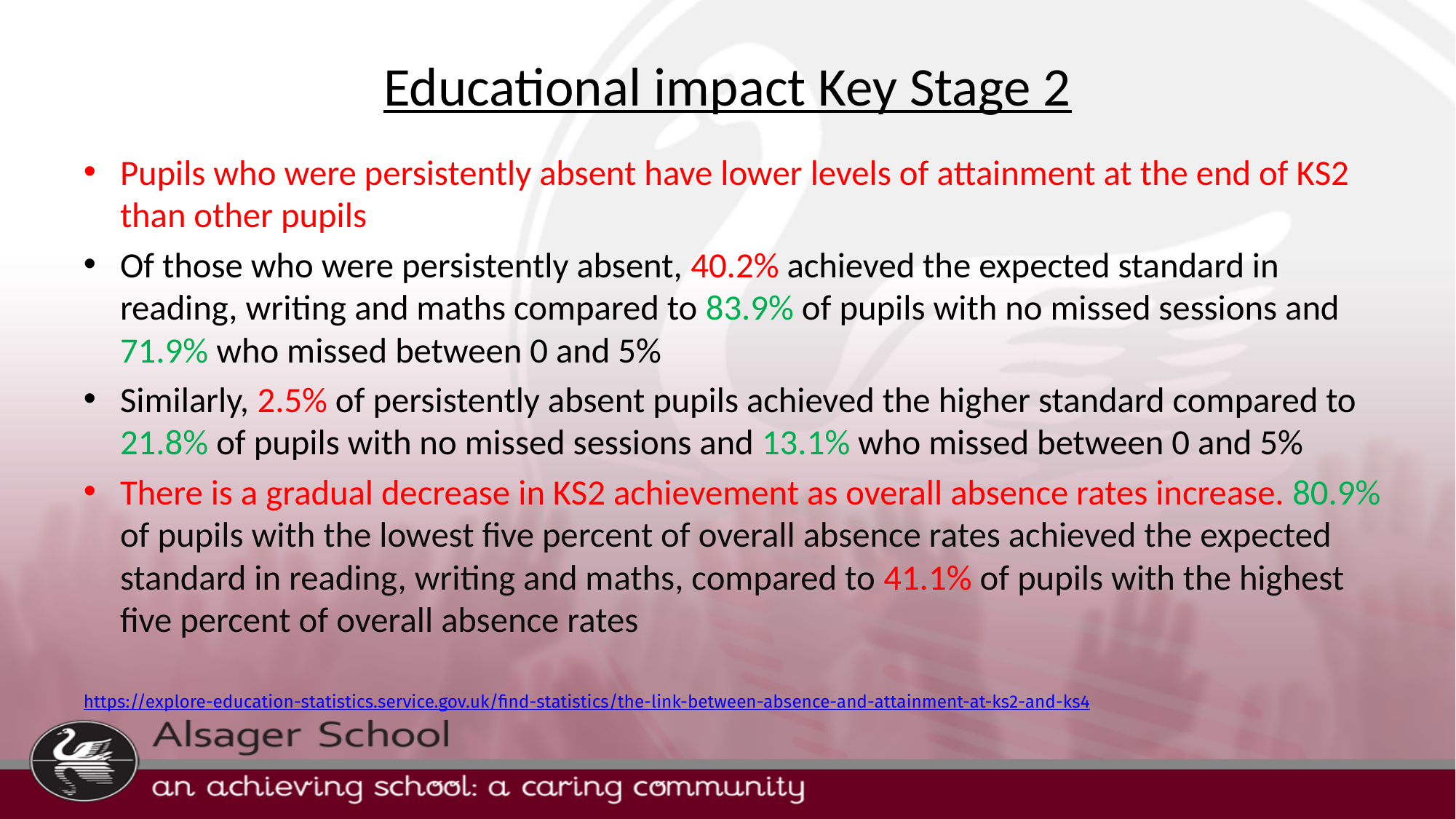

# Educational impact Key Stage 2
Pupils who were persistently absent have lower levels of attainment at the end of KS2 than other pupils
Of those who were persistently absent, 40.2% achieved the expected standard in reading, writing and maths compared to 83.9% of pupils with no missed sessions and 71.9% who missed between 0 and 5%
Similarly, 2.5% of persistently absent pupils achieved the higher standard compared to 21.8% of pupils with no missed sessions and 13.1% who missed between 0 and 5%
There is a gradual decrease in KS2 achievement as overall absence rates increase. 80.9% of pupils with the lowest five percent of overall absence rates achieved the expected standard in reading, writing and maths, compared to 41.1% of pupils with the highest five percent of overall absence rates

https://explore-education-statistics.service.gov.uk/find-statistics/the-link-between-absence-and-attainment-at-ks2-and-ks4